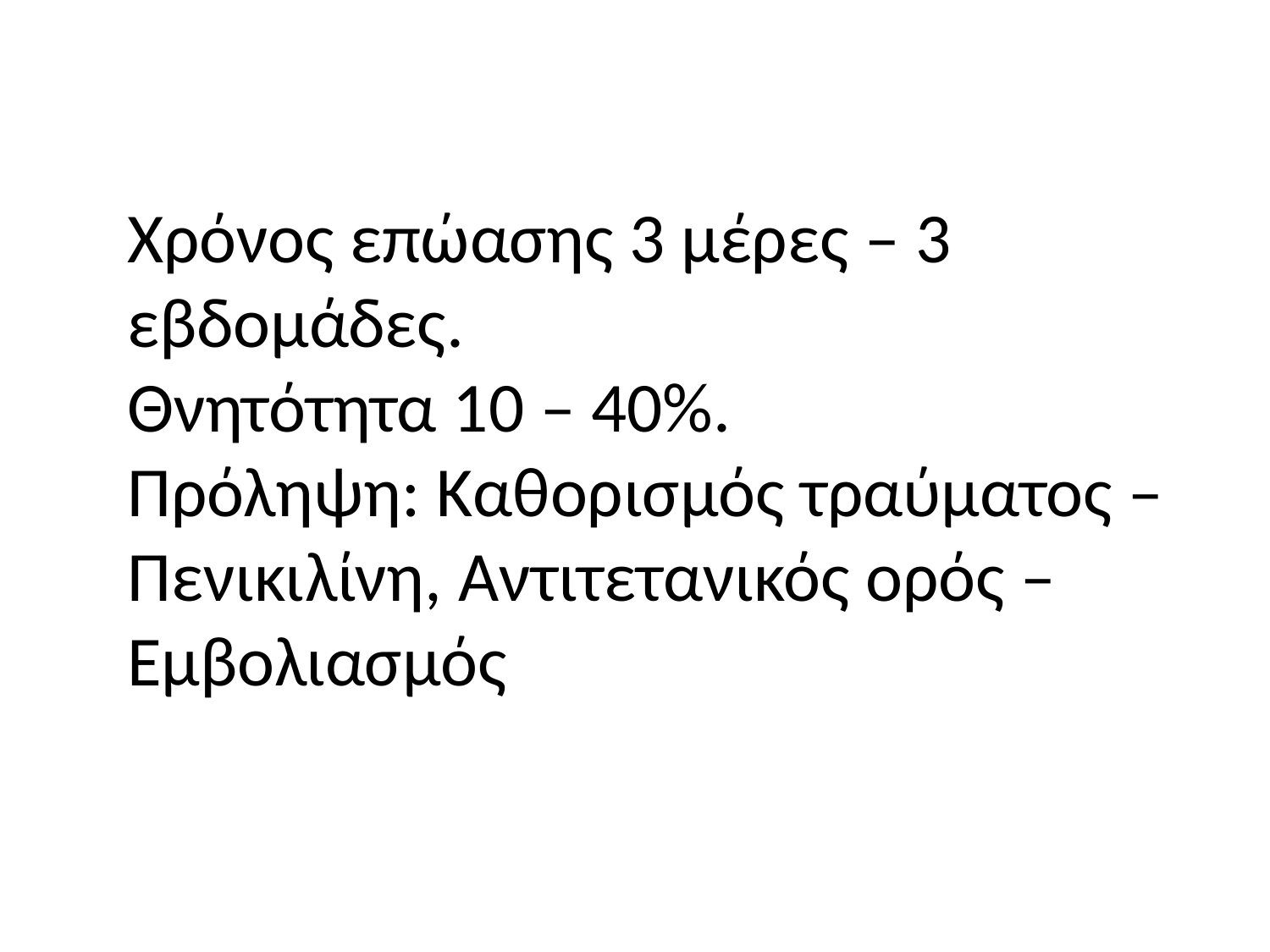

Χρόνος επώασης 3 μέρες – 3 εβδομάδες.
Θνητότητα 10 – 40%.
Πρόληψη: Καθορισμός τραύματος – Πενικιλίνη, Αντιτετανικός ορός – Εμβολιασμός